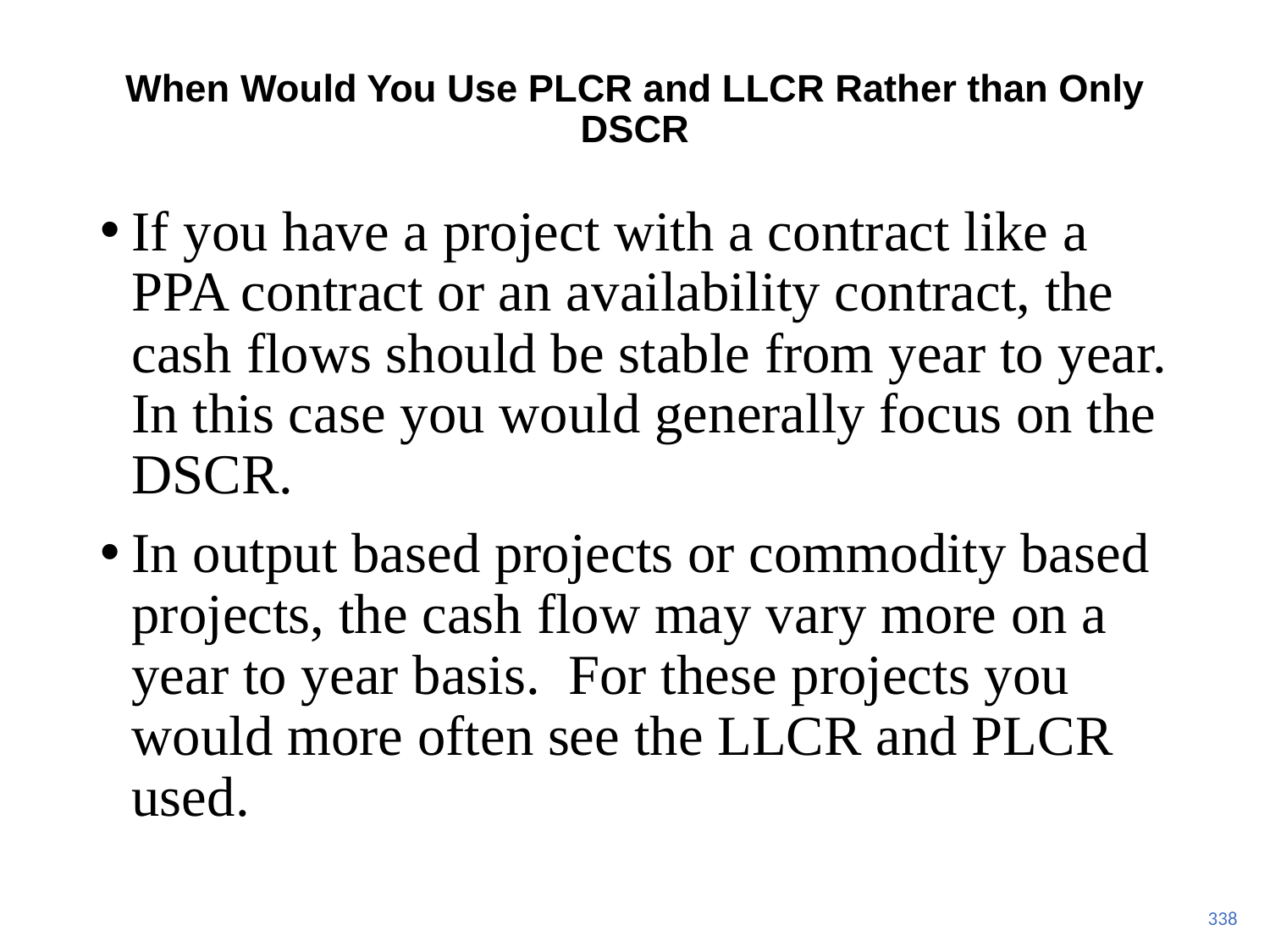

# When Would You Use PLCR and LLCR Rather than Only DSCR
If you have a project with a contract like a PPA contract or an availability contract, the cash flows should be stable from year to year. In this case you would generally focus on the DSCR.
In output based projects or commodity based projects, the cash flow may vary more on a year to year basis.  For these projects you would more often see the LLCR and PLCR used.
338